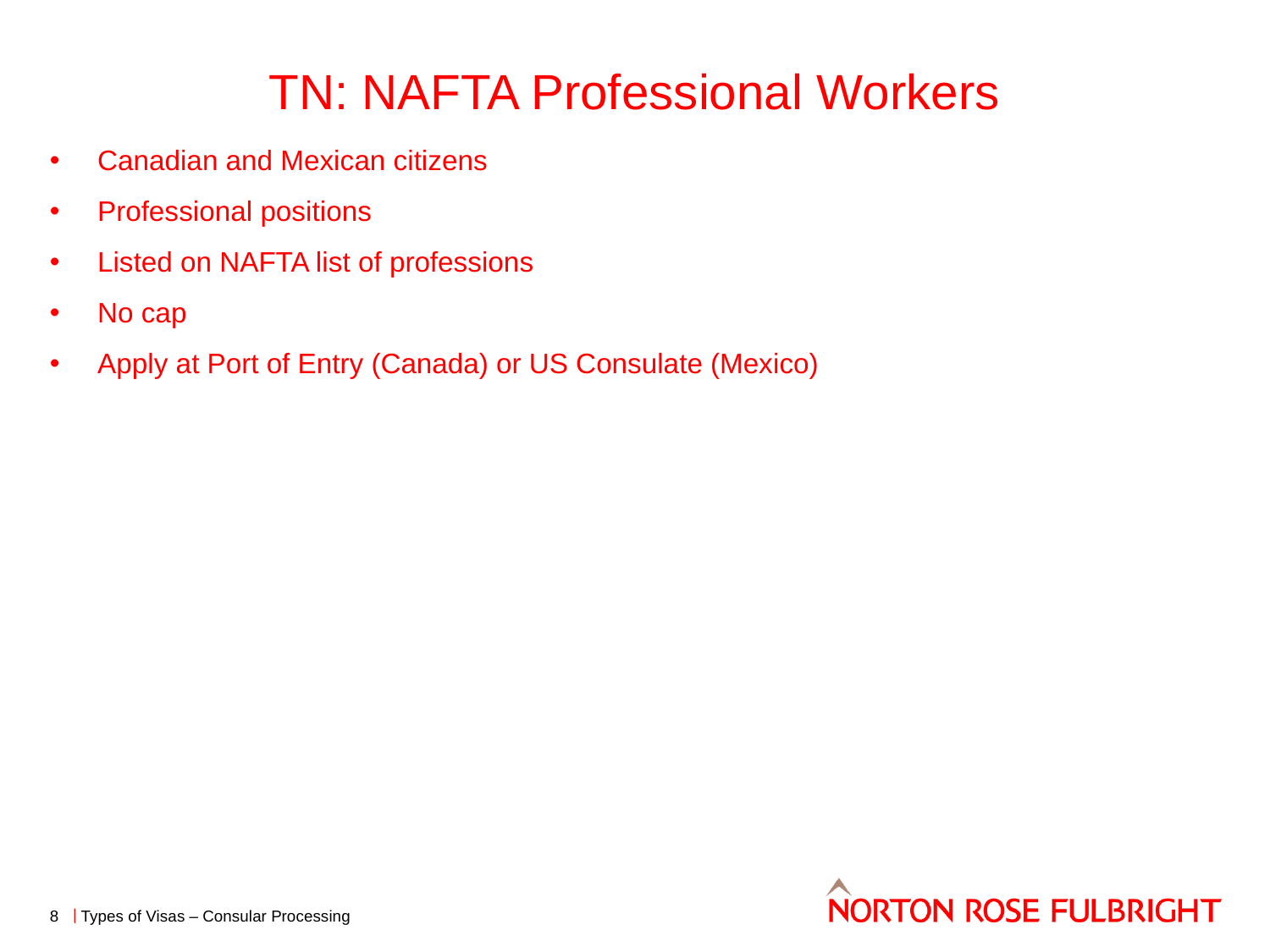

# TN: NAFTA Professional Workers
Canadian and Mexican citizens
Professional positions
Listed on NAFTA list of professions
No cap
Apply at Port of Entry (Canada) or US Consulate (Mexico)

8
Types of Visas – Consular Processing